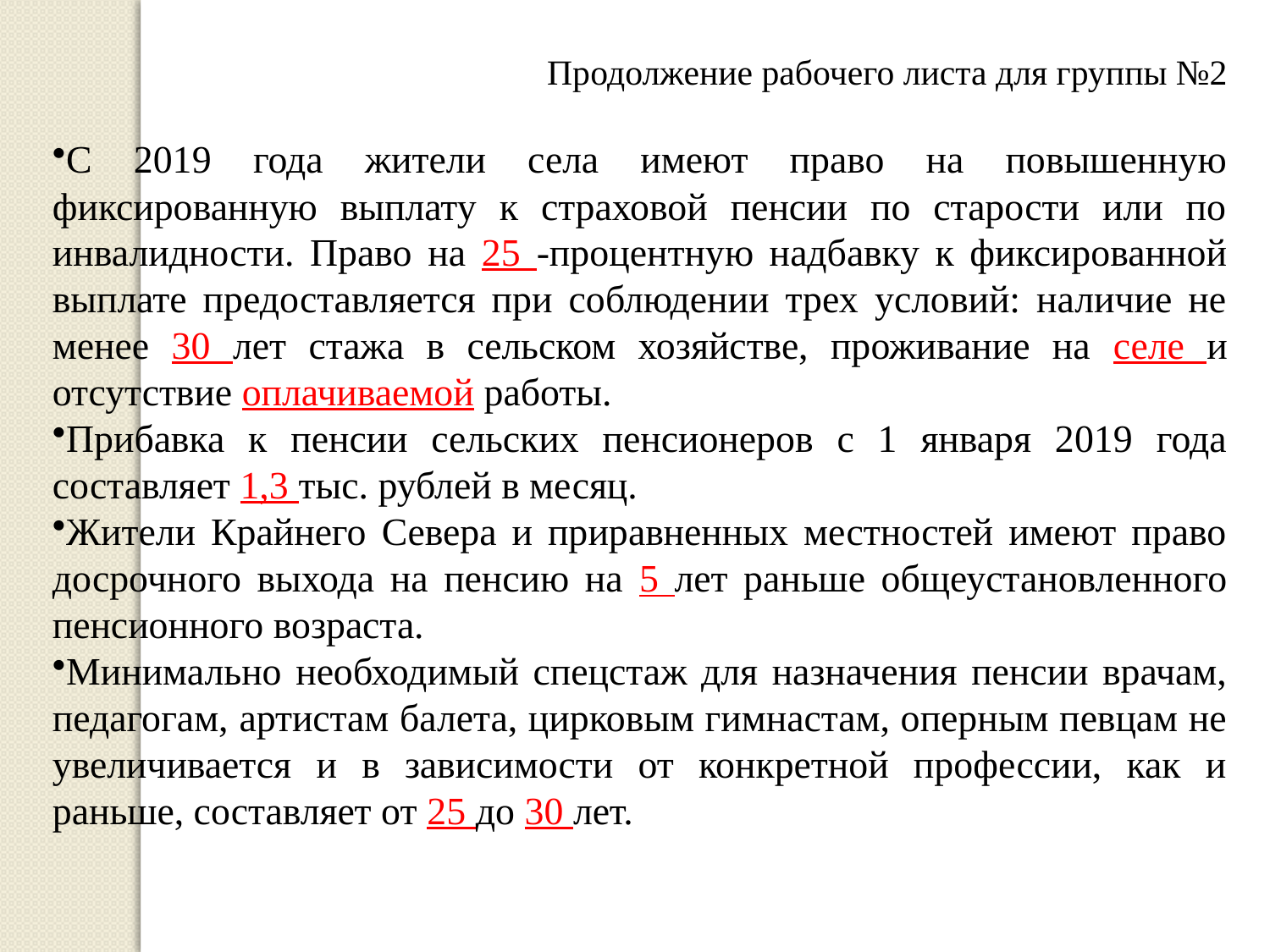

Продолжение рабочего листа для группы №2

С 2019 года жители села имеют право на повышенную фиксированную выплату к страховой пенсии по старости или по инвалидности. Право на 25 -процентную надбавку к фиксированной выплате предоставляется при соблюдении трех условий: наличие не менее 30 лет стажа в сельском хозяйстве, проживание на селе и отсутствие оплачиваемой работы.
Прибавка к пенсии сельских пенсионеров с 1 января 2019 года составляет 1,3 тыс. рублей в месяц.
Жители Крайнего Севера и приравненных местностей имеют право досрочного выхода на пенсию на 5 лет раньше общеустановленного пенсионного возраста.
Минимально необходимый спецстаж для назначения пенсии врачам, педагогам, артистам балета, цирковым гимнастам, оперным певцам не увеличивается и в зависимости от конкретной профессии, как и раньше, составляет от 25 до 30 лет.